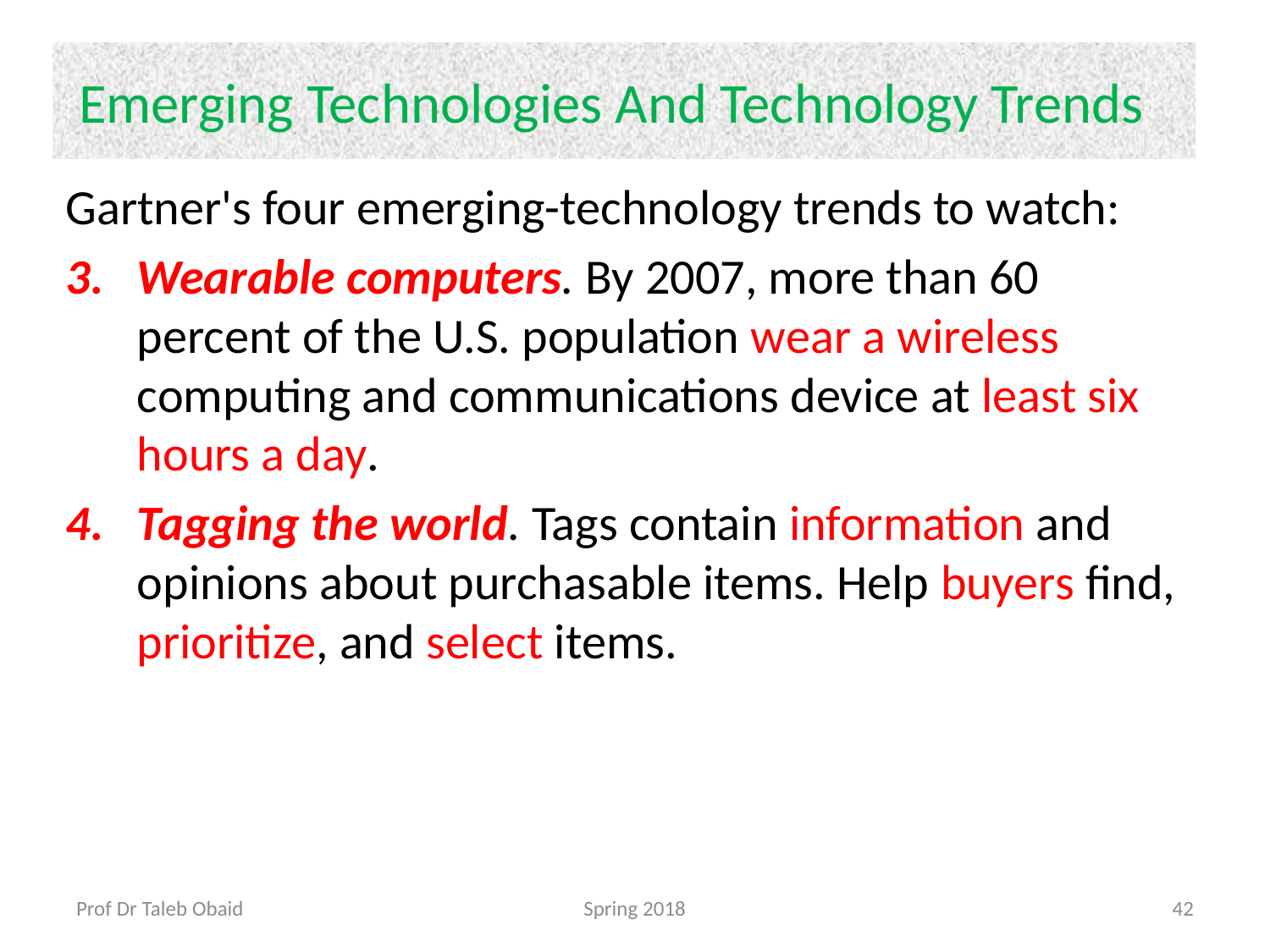

# Emerging Technologies And Technology Trends
Gartner's four emerging-technology trends to watch:
Wearable computers. By 2007, more than 60 percent of the U.S. population wear a wireless computing and communications device at least six hours a day.
Tagging the world. Tags contain information and opinions about purchasable items. Help buyers find, prioritize, and select items.
Prof Dr Taleb Obaid
Spring 2018
42